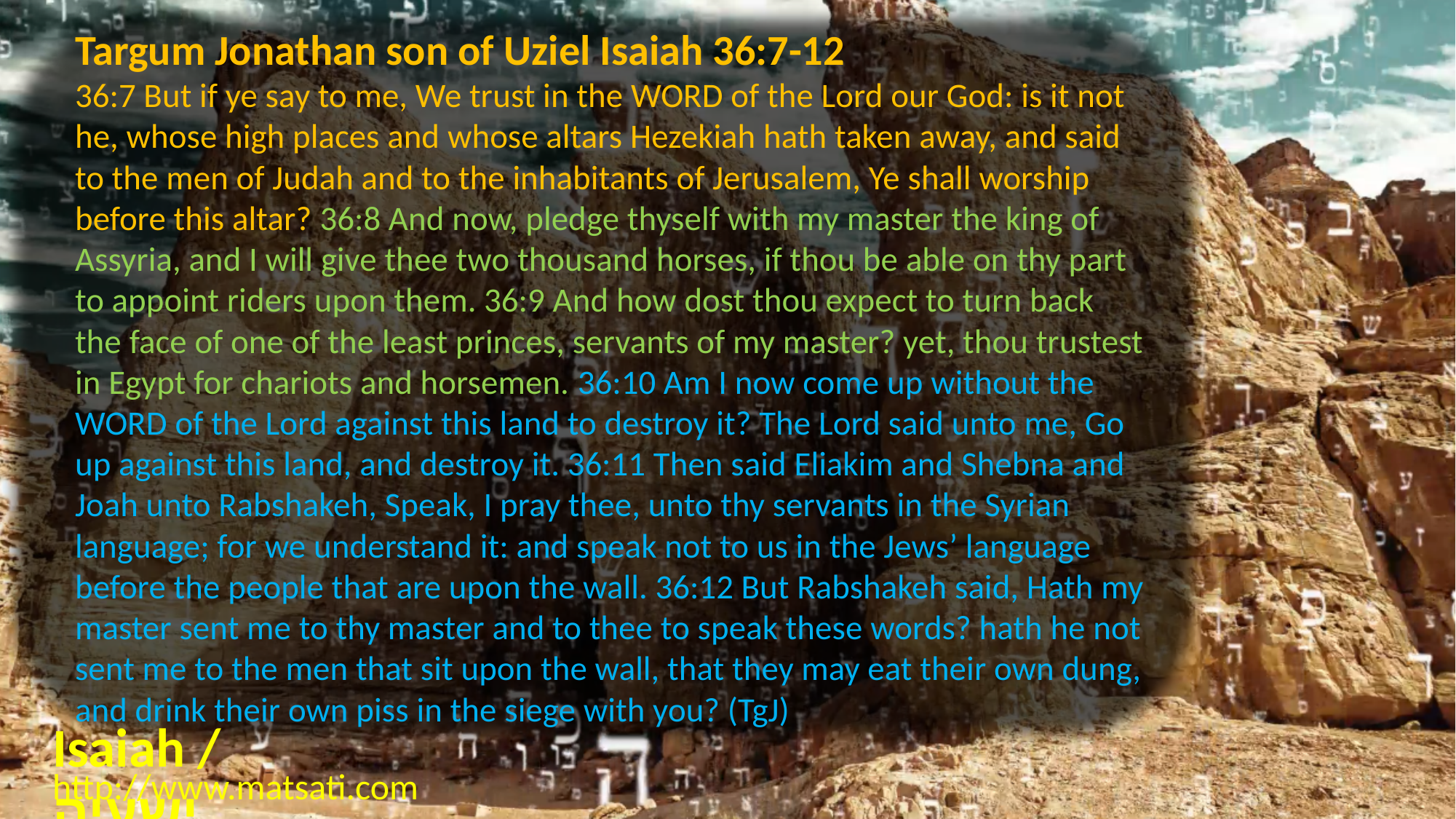

Targum Jonathan son of Uziel Isaiah 36:7-12
36:7 But if ye say to me, We trust in the WORD of the Lord our God: is it not he, whose high places and whose altars Hezekiah hath taken away, and said to the men of Judah and to the inhabitants of Jerusalem, Ye shall worship before this altar? 36:8 And now, pledge thyself with my master the king of Assyria, and I will give thee two thousand horses, if thou be able on thy part to appoint riders upon them. 36:9 And how dost thou expect to turn back the face of one of the least princes, servants of my master? yet, thou trustest in Egypt for chariots and horsemen. 36:10 Am I now come up without the WORD of the Lord against this land to destroy it? The Lord said unto me, Go up against this land, and destroy it. 36:11 Then said Eliakim and Shebna and Joah unto Rabshakeh, Speak, I pray thee, unto thy servants in the Syrian language; for we understand it: and speak not to us in the Jews’ language before the people that are upon the wall. 36:12 But Rabshakeh said, Hath my master sent me to thy master and to thee to speak these words? hath he not sent me to the men that sit upon the wall, that they may eat their own dung, and drink their own piss in the siege with you? (TgJ)
Isaiah / ישעיה
http://www.matsati.com